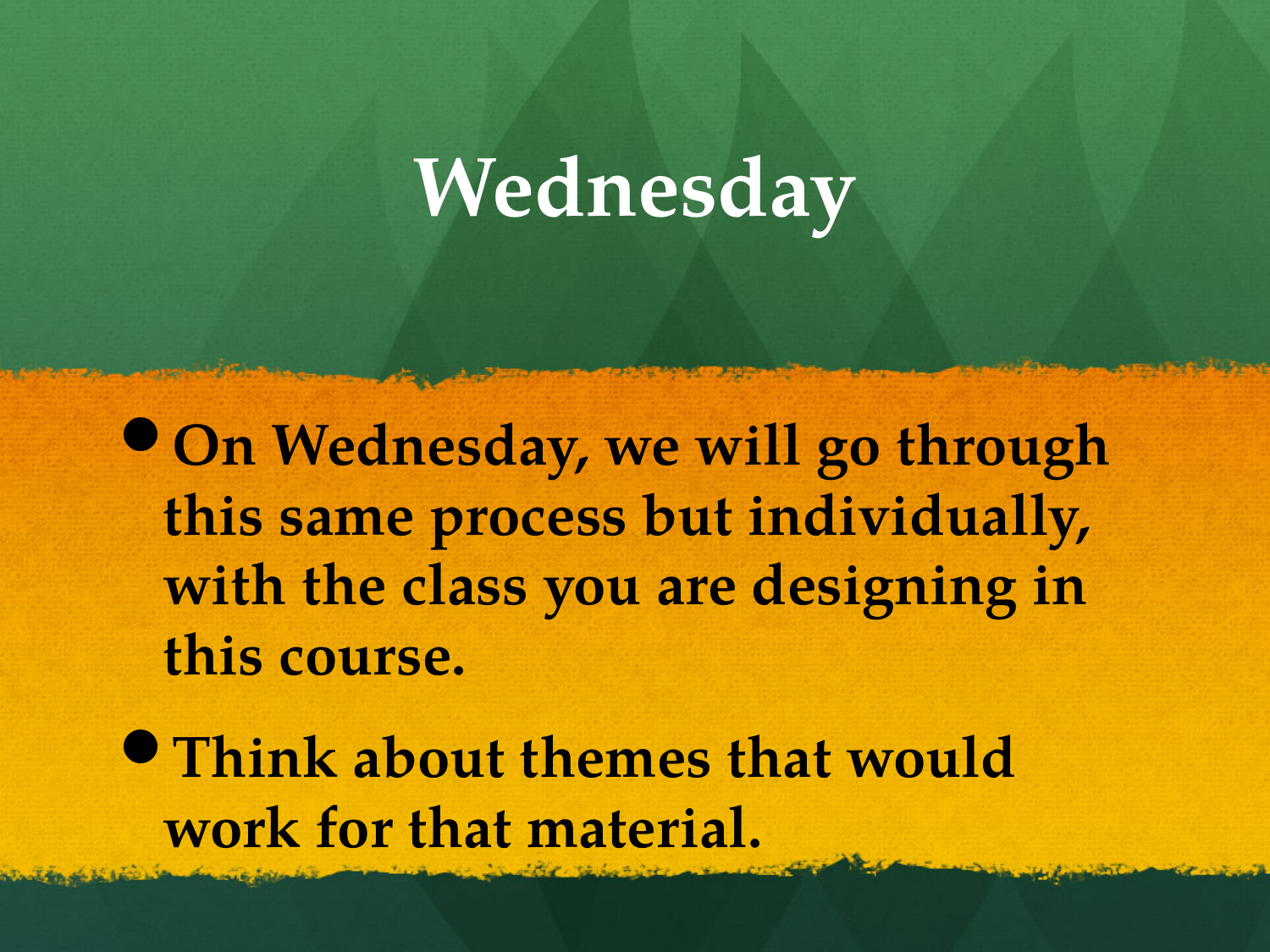

# Wednesday
On Wednesday, we will go through this same process but individually, with the class you are designing in this course.
Think about themes that would work for that material.